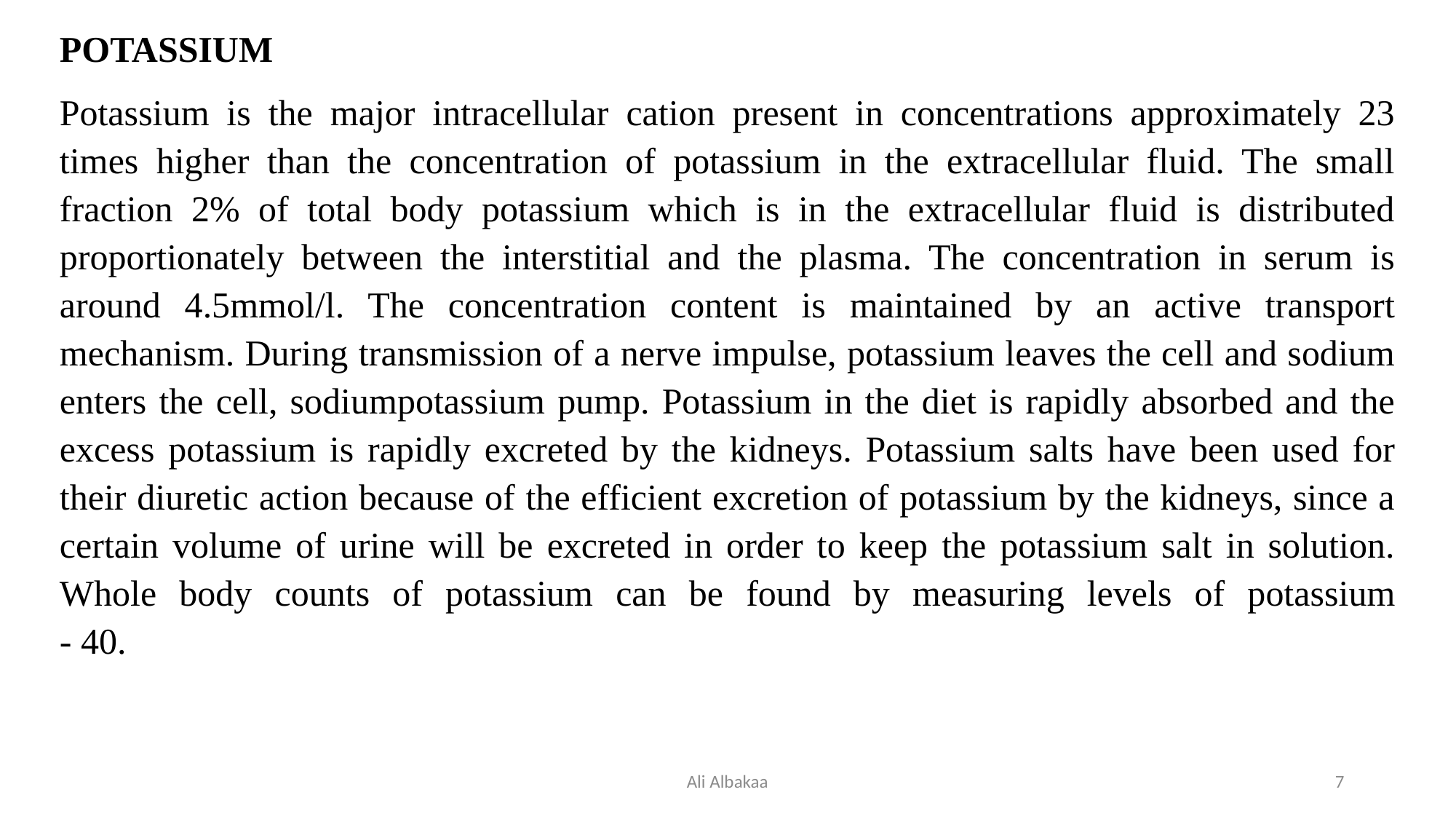

POTASSIUM
Potassium is the major intracellular cation present in concentrations approximately 23 times higher than the concentration of potassium in the extracellular fluid. The small fraction 2% of total body potassium which is in the extracellular fluid is distributed proportionately between the interstitial and the plasma. The concentration in serum is around 4.5mmol/l. The concentration content is maintained by an active transport mechanism. During transmission of a nerve impulse, potassium leaves the cell and sodium enters the cell, sodiumpotassium pump. Potassium in the diet is rapidly absorbed and the excess potassium is rapidly excreted by the kidneys. Potassium salts have been used for their diuretic action because of the efficient excretion of potassium by the kidneys, since a certain volume of urine will be excreted in order to keep the potassium salt in solution. Whole body counts of potassium can be found by measuring levels of potassium
- 40.
Ali Albakaa
7